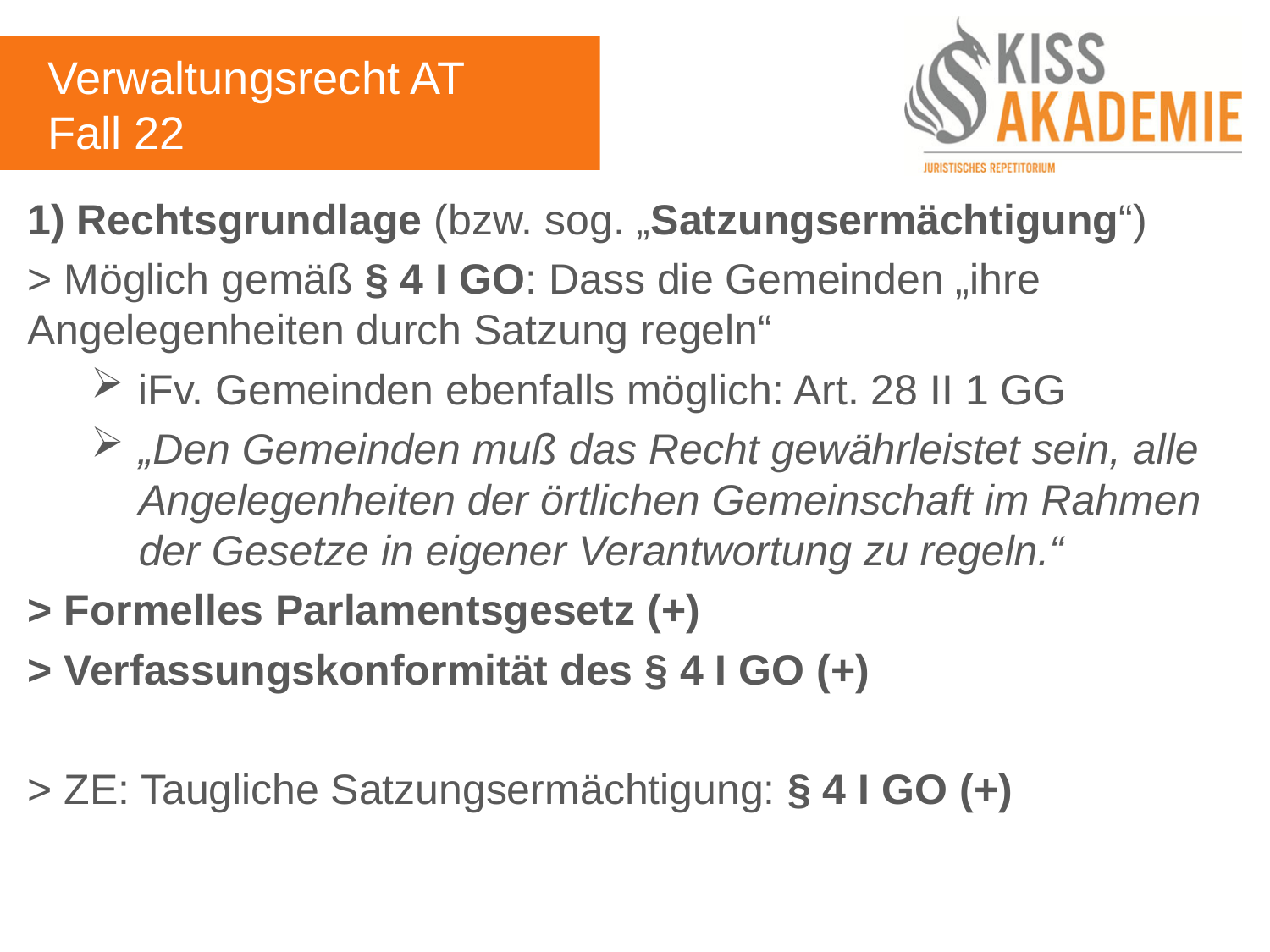

Verwaltungsrecht AT
Fall 22
1) Rechtsgrundlage (bzw. sog. „Satzungsermächtigung“)
> Möglich gemäß § 4 I GO: Dass die Gemeinden „ihre Angelegenheiten durch Satzung regeln“
iFv. Gemeinden ebenfalls möglich: Art. 28 II 1 GG
„Den Gemeinden muß das Recht gewährleistet sein, alle Angelegenheiten der örtlichen Gemeinschaft im Rahmen der Gesetze in eigener Verantwortung zu regeln.“
> Formelles Parlamentsgesetz (+)
> Verfassungskonformität des § 4 I GO (+)

> ZE: Taugliche Satzungsermächtigung: § 4 I GO (+)